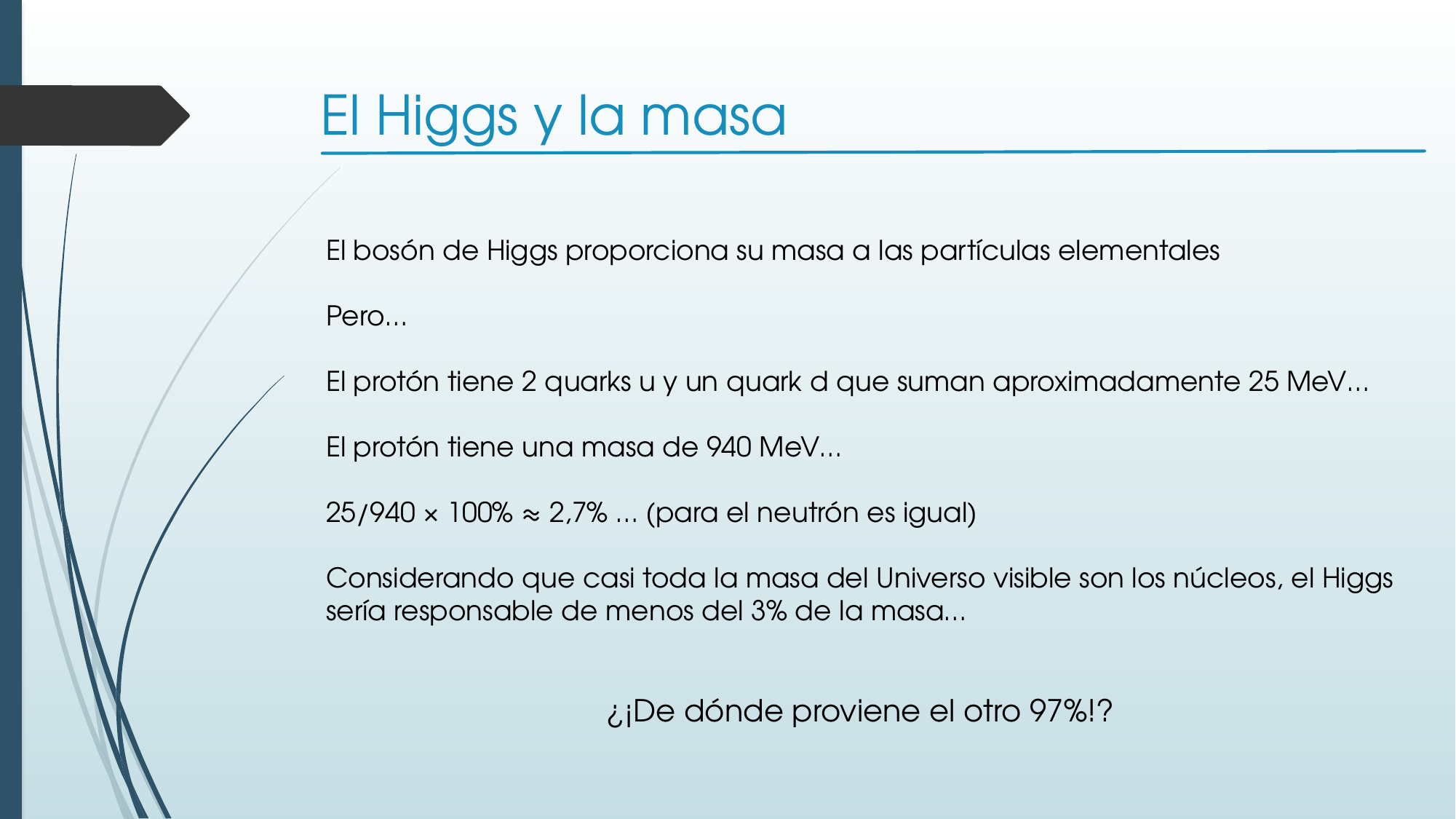

# El Higgs y la masa
El bosón de Higgs proporciona su masa a las partículas elementales

Pero…

El protón tiene 2 quarks u y un quark d que suman aproximadamente 25 MeV…

El protón tiene una masa de 940 MeV…

25/940 × 100% ≈ 2,7% … (para el neutrón es igual)

Considerando que casi toda la masa del Universo visible son los núcleos, el Higgs
sería responsable de menos del 3% de la masa…

¿¡De dónde proviene el otro 97%!?